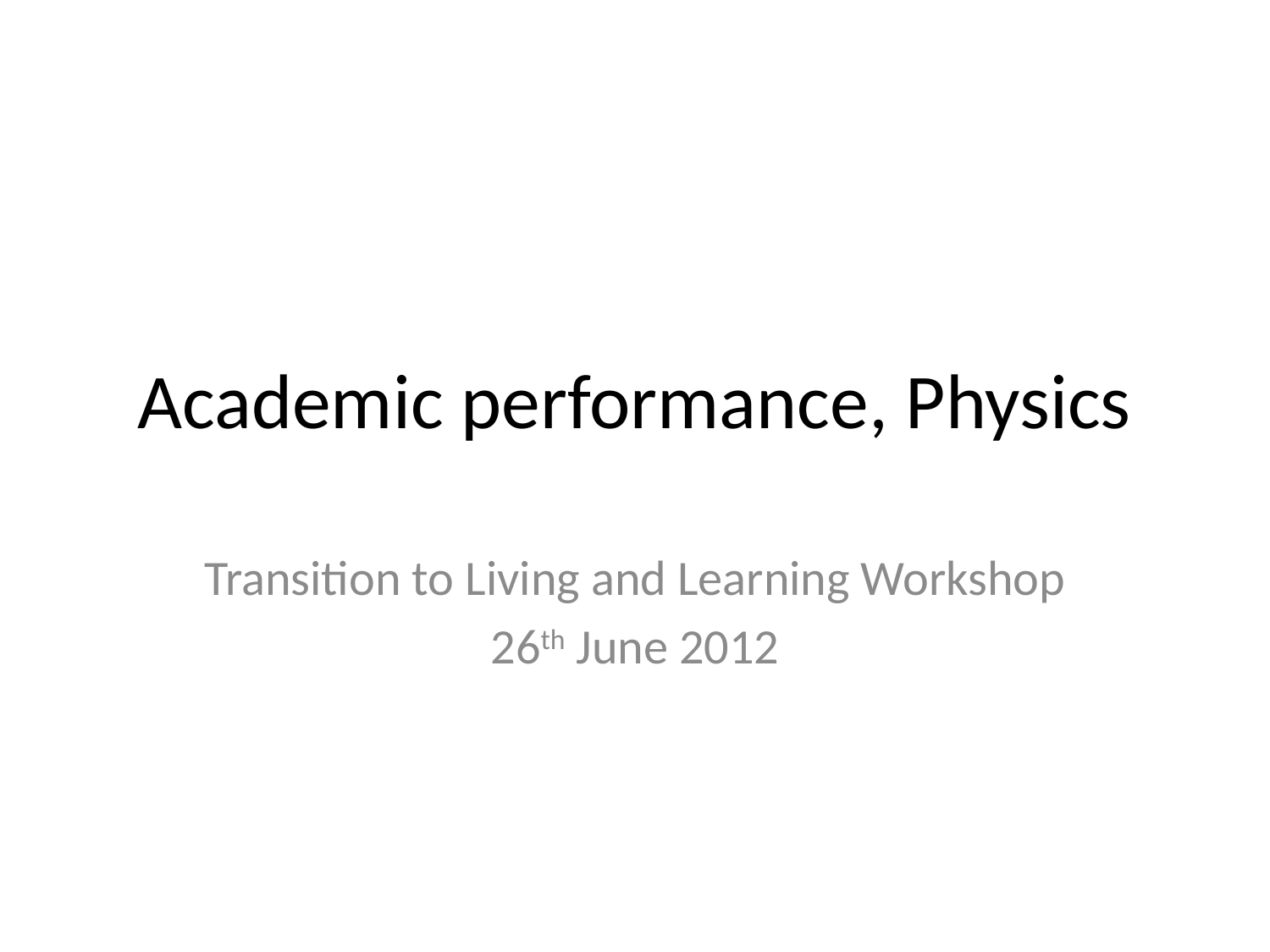

# Academic performance, Physics
Transition to Living and Learning Workshop
26th June 2012